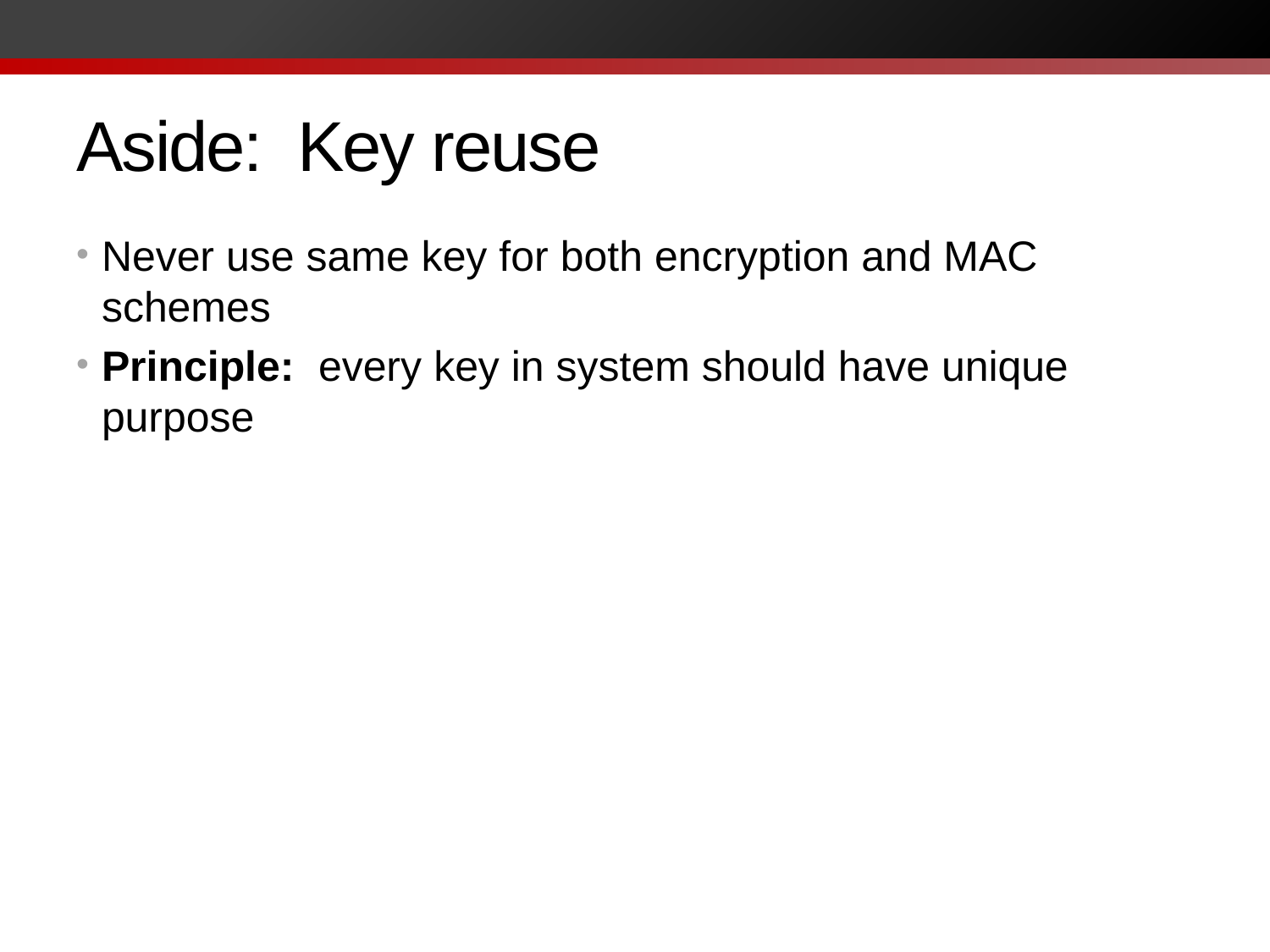

# Aside:  Key reuse
Never use same key for both encryption and MAC schemes
Principle:  every key in system should have unique purpose